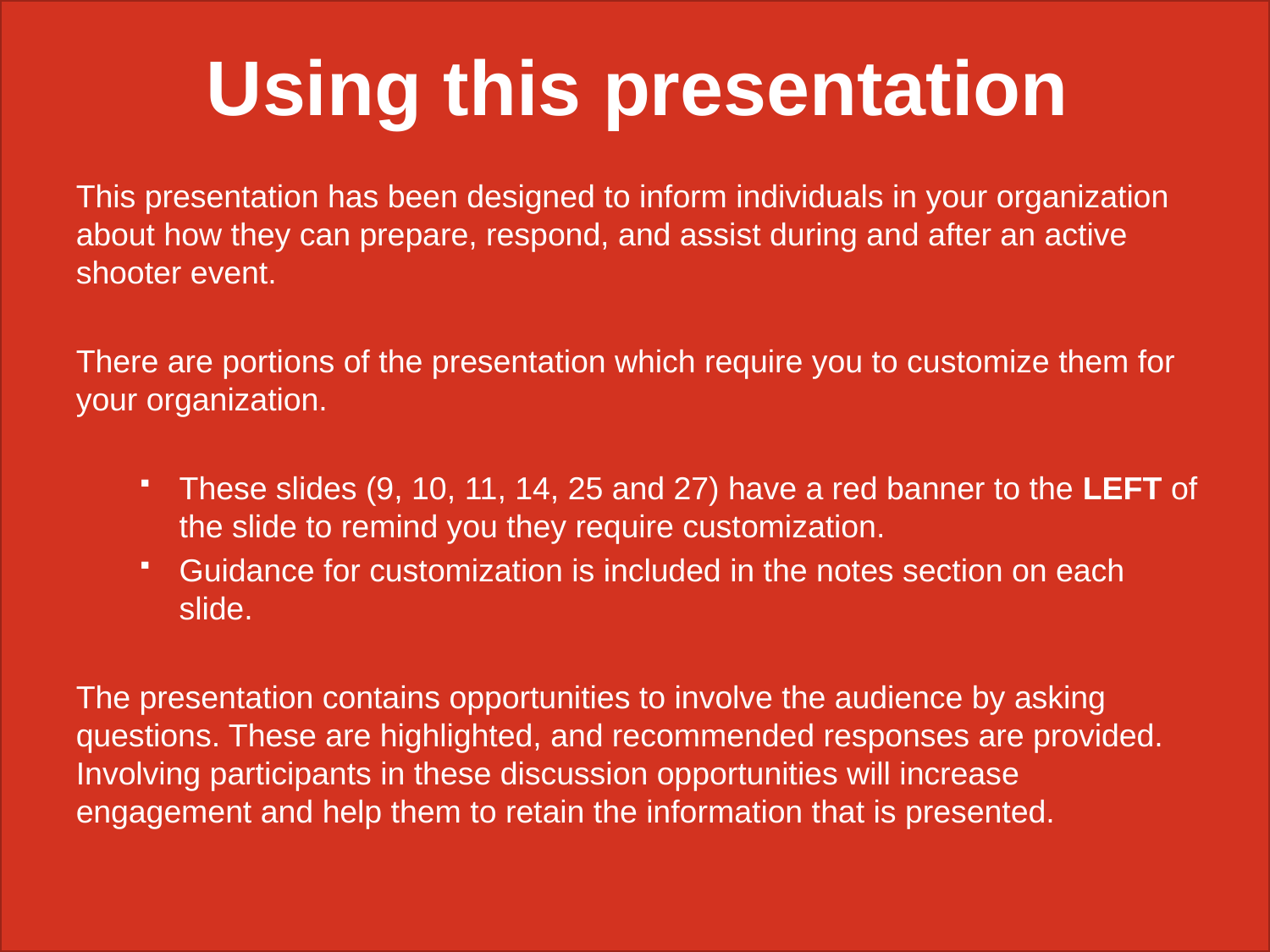

# Using this presentation
This presentation has been designed to inform individuals in your organization about how they can prepare, respond, and assist during and after an active shooter event.

There are portions of the presentation which require you to customize them for your organization.

These slides (9, 10, 11, 14, 25 and 27) have a red banner to the LEFT of the slide to remind you they require customization.
Guidance for customization is included in the notes section on each slide.

The presentation contains opportunities to involve the audience by asking questions. These are highlighted, and recommended responses are provided. Involving participants in these discussion opportunities will increase engagement and help them to retain the information that is presented.